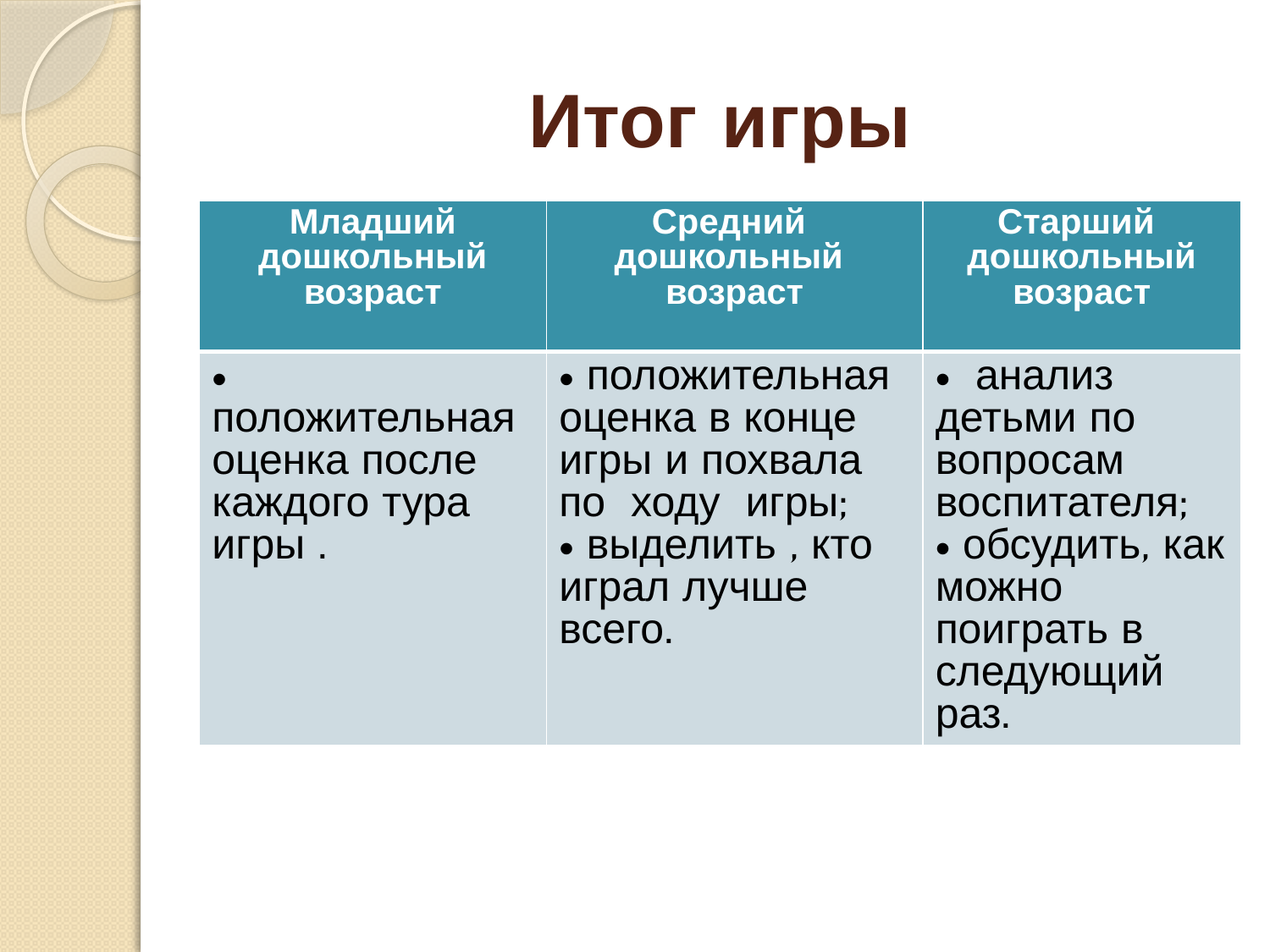

# Итог игры
| Младший дошкольный возраст | Средний дошкольный возраст | Старший дошкольный возраст |
| --- | --- | --- |
| положительная оценка после каждого тура игры . | положительная оценка в конце игры и похвала по ходу игры; выделить , кто играл лучше всего. | анализ детьми по вопросам воспитателя; обсудить, как можно поиграть в следующий раз. |